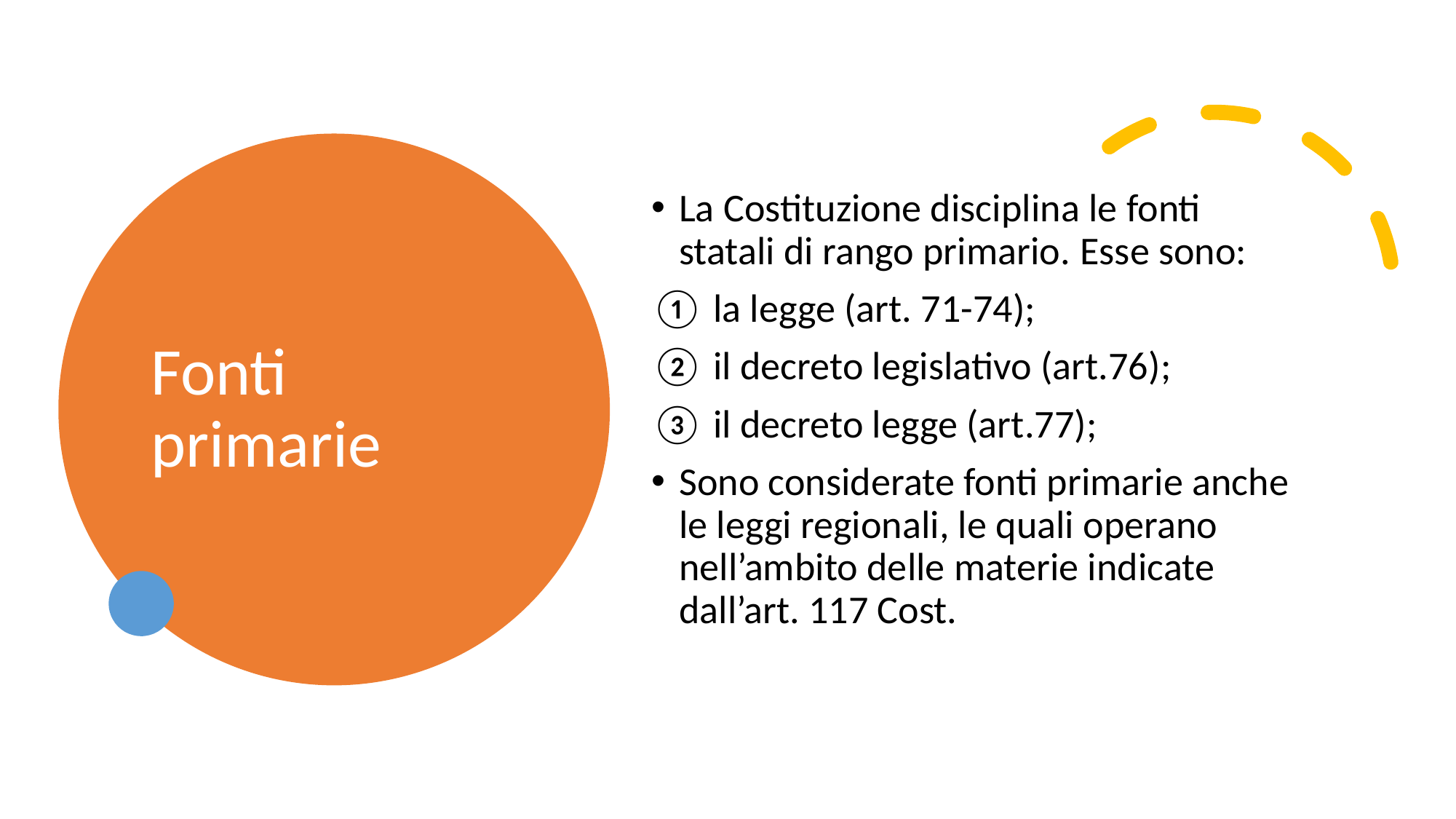

# Fonti primarie
La Costituzione disciplina le fonti statali di rango primario. Esse sono:
① la legge (art. 71-74);
② il decreto legislativo (art.76);
③ il decreto legge (art.77);
Sono considerate fonti primarie anche le leggi regionali, le quali operano nell’ambito delle materie indicate dall’art. 117 Cost.